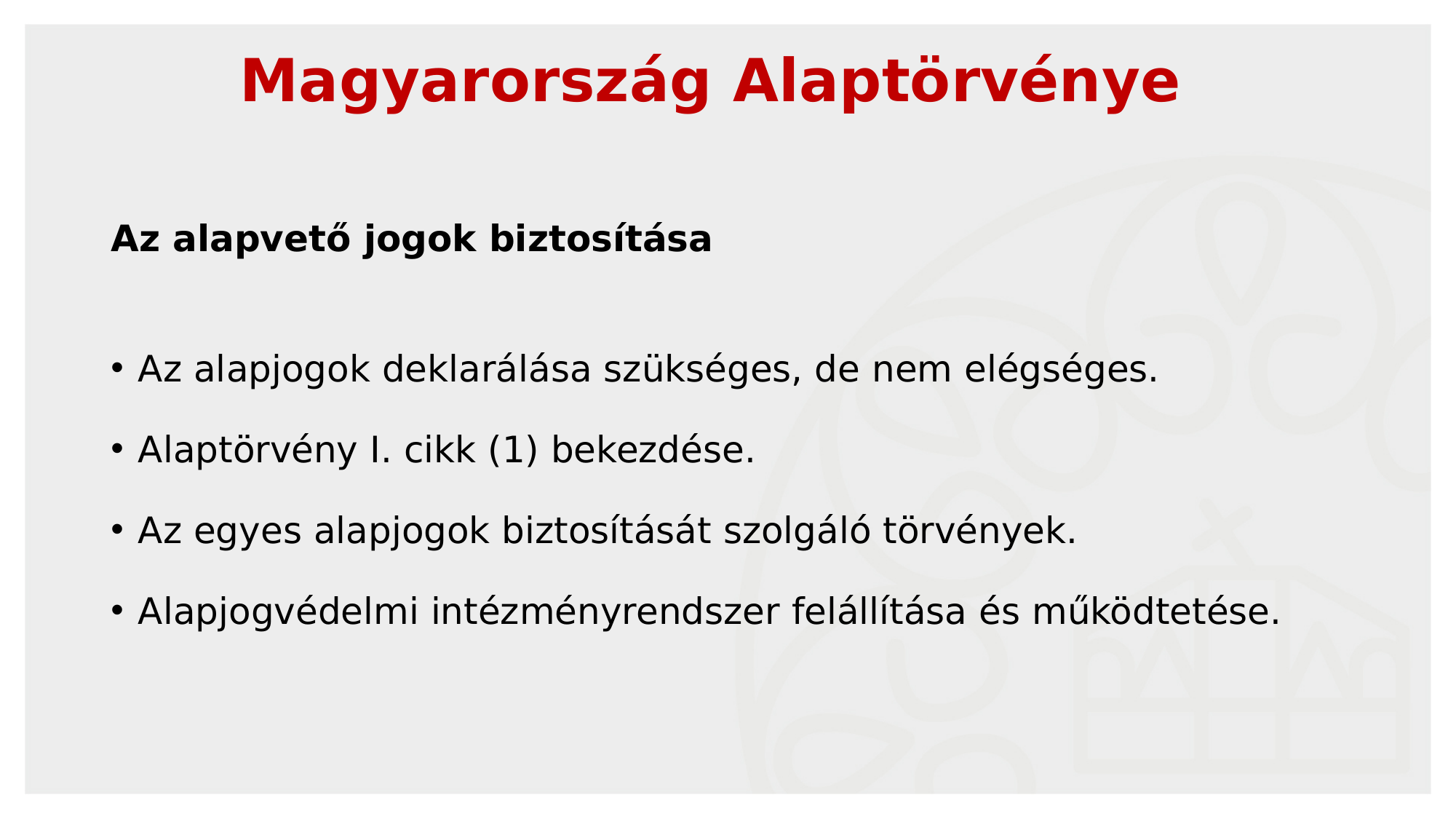

# Magyarország Alaptörvénye
Az alapvető jogok biztosítása

Az alapjogok deklarálása szükséges, de nem elégséges.
Alaptörvény I. cikk (1) bekezdése.
Az egyes alapjogok biztosítását szolgáló törvények.
Alapjogvédelmi intézményrendszer felállítása és működtetése.